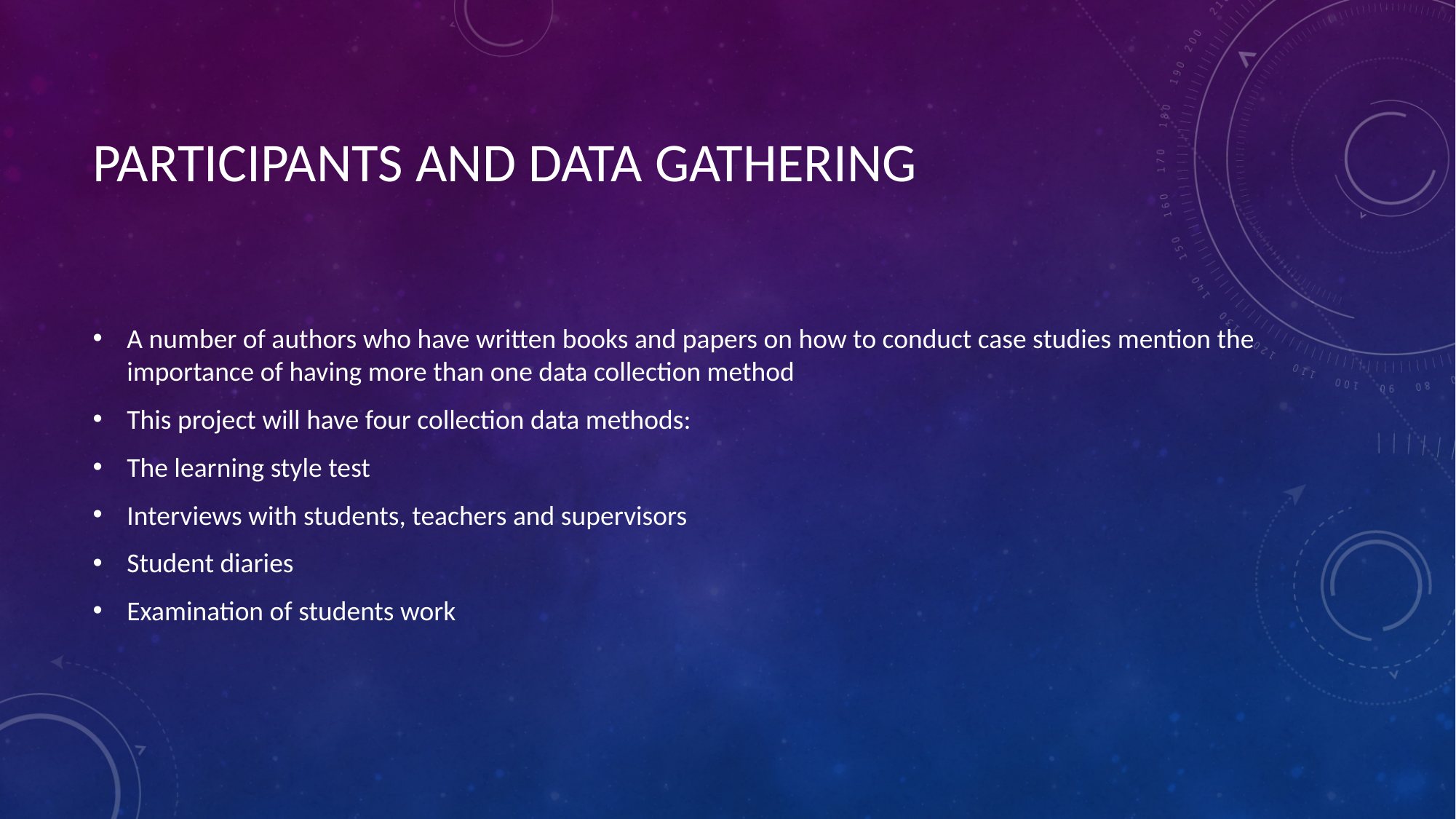

# Participants and data gathering
A number of authors who have written books and papers on how to conduct case studies mention the importance of having more than one data collection method
This project will have four collection data methods:
The learning style test
Interviews with students, teachers and supervisors
Student diaries
Examination of students work